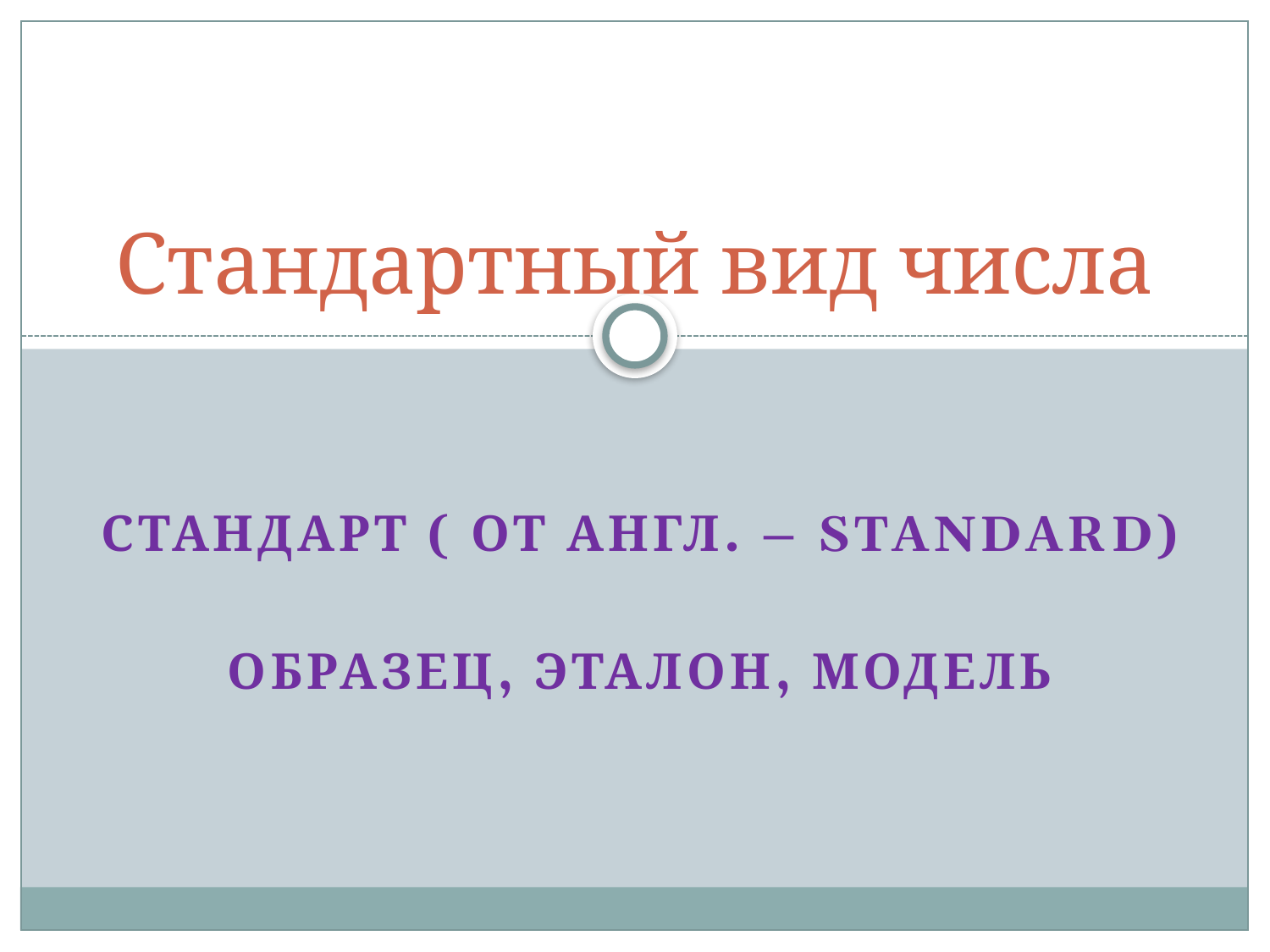

# Стандартный вид числа
Стандарт ( от англ. – standard)

образец, эталон, модель